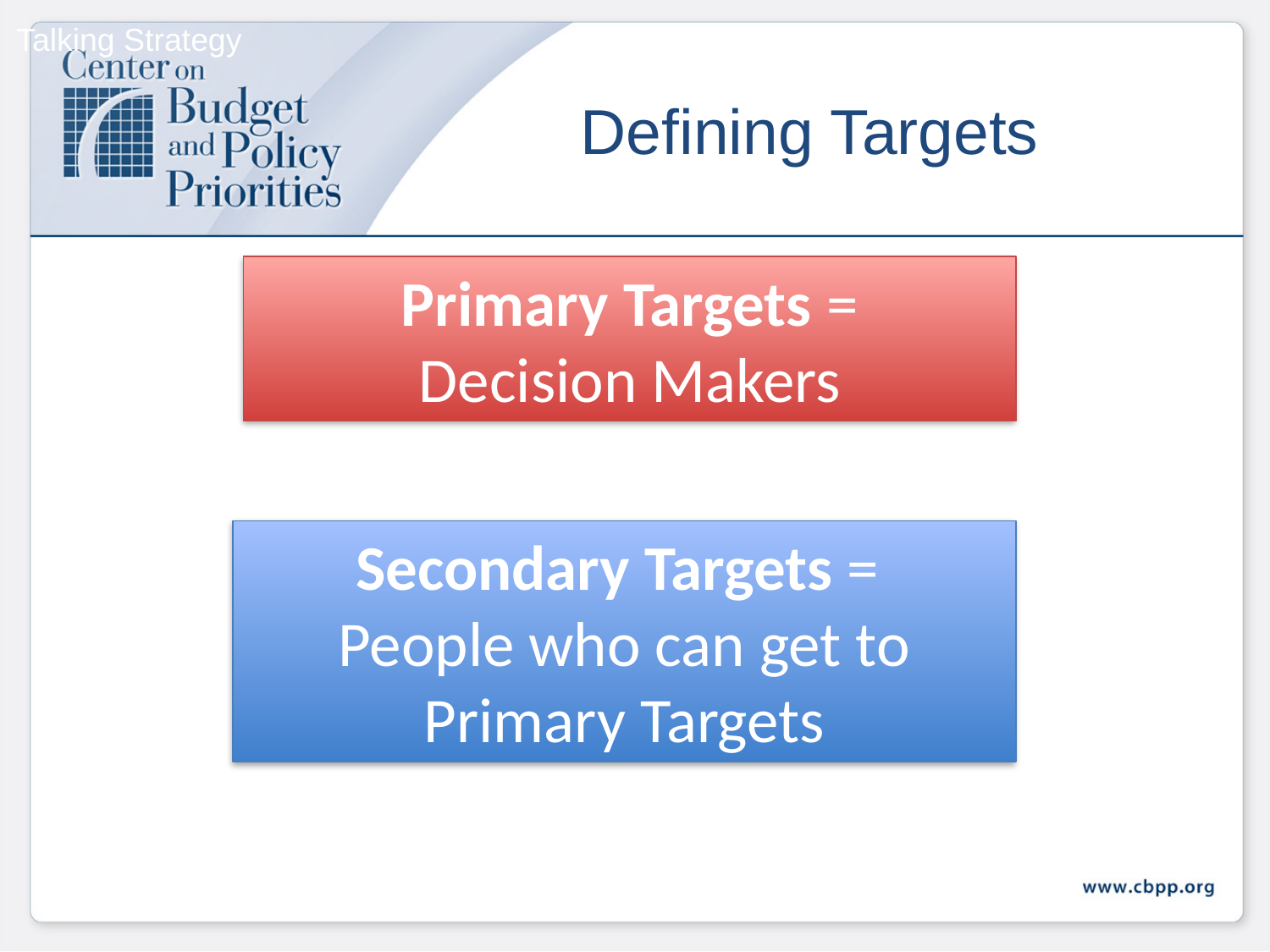

Talking Strategy
Defining Targets
Primary Targets =
Decision Makers
Secondary Targets =
People who can get to Primary Targets